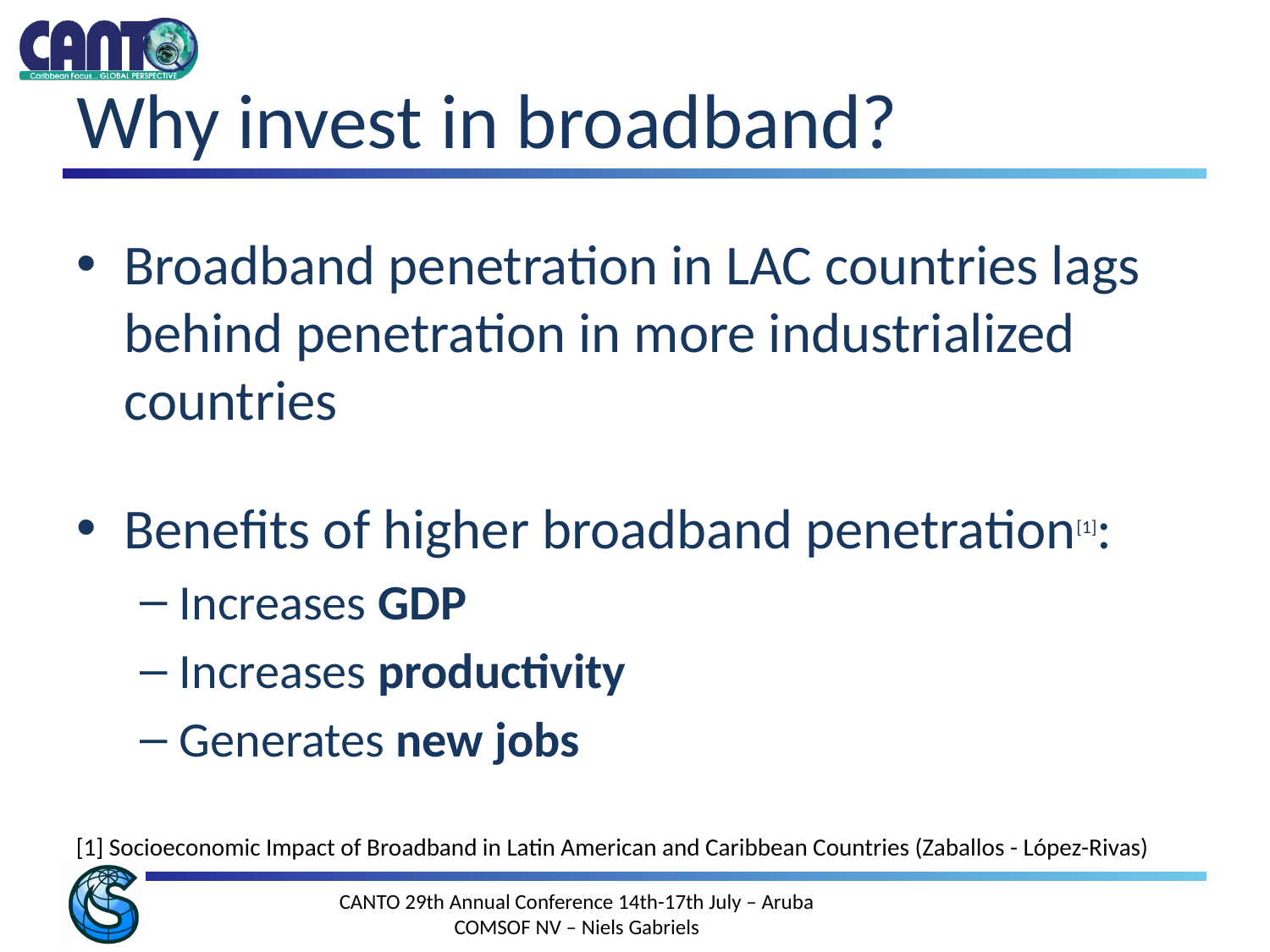

# Why invest in broadband?
Broadband penetration in LAC countries lags behind penetration in more industrialized countries

Benefits of higher broadband penetration[1]:
Increases GDP
Increases productivity
Generates new jobs

[1] Socioeconomic Impact of Broadband in Latin American and Caribbean Countries (Zaballos - López-Rivas)